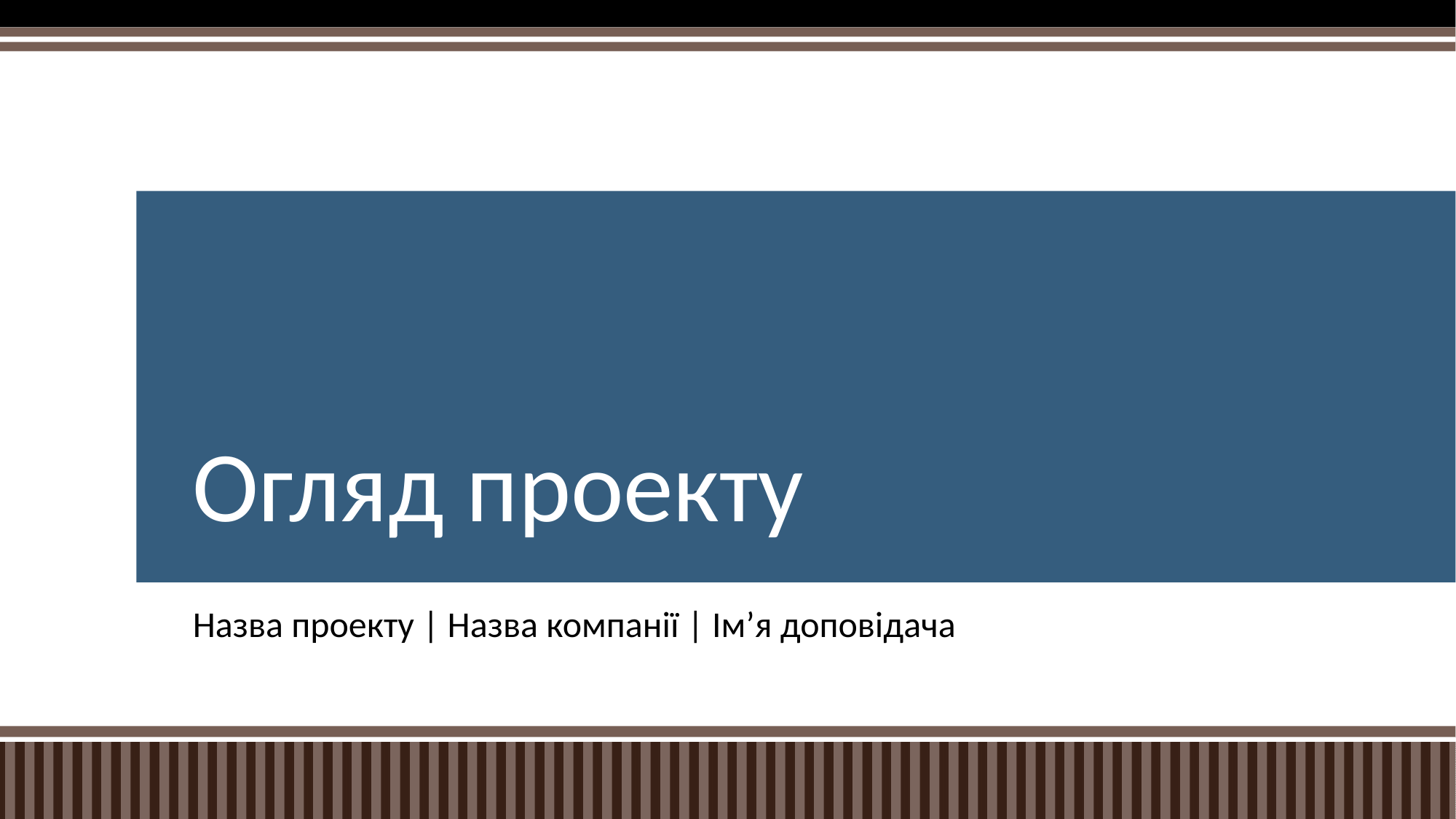

# Огляд проекту
Назва проекту | Назва компанії | Ім’я доповідача